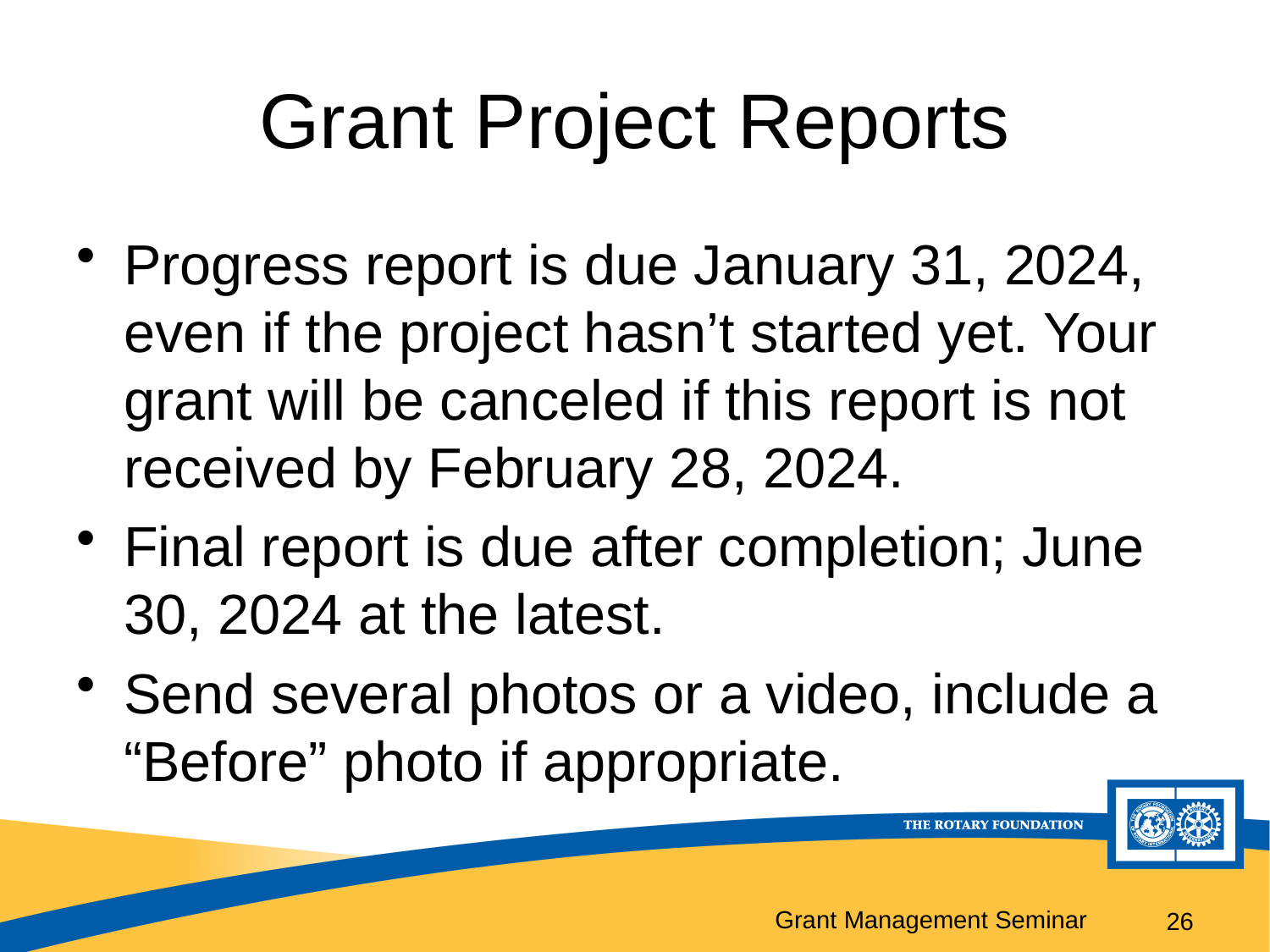

# Grant Project Reports
Progress report is due January 31, 2024, even if the project hasn’t started yet. Your grant will be canceled if this report is not received by February 28, 2024.
Final report is due after completion; June 30, 2024 at the latest.
Send several photos or a video, include a “Before” photo if appropriate.
26